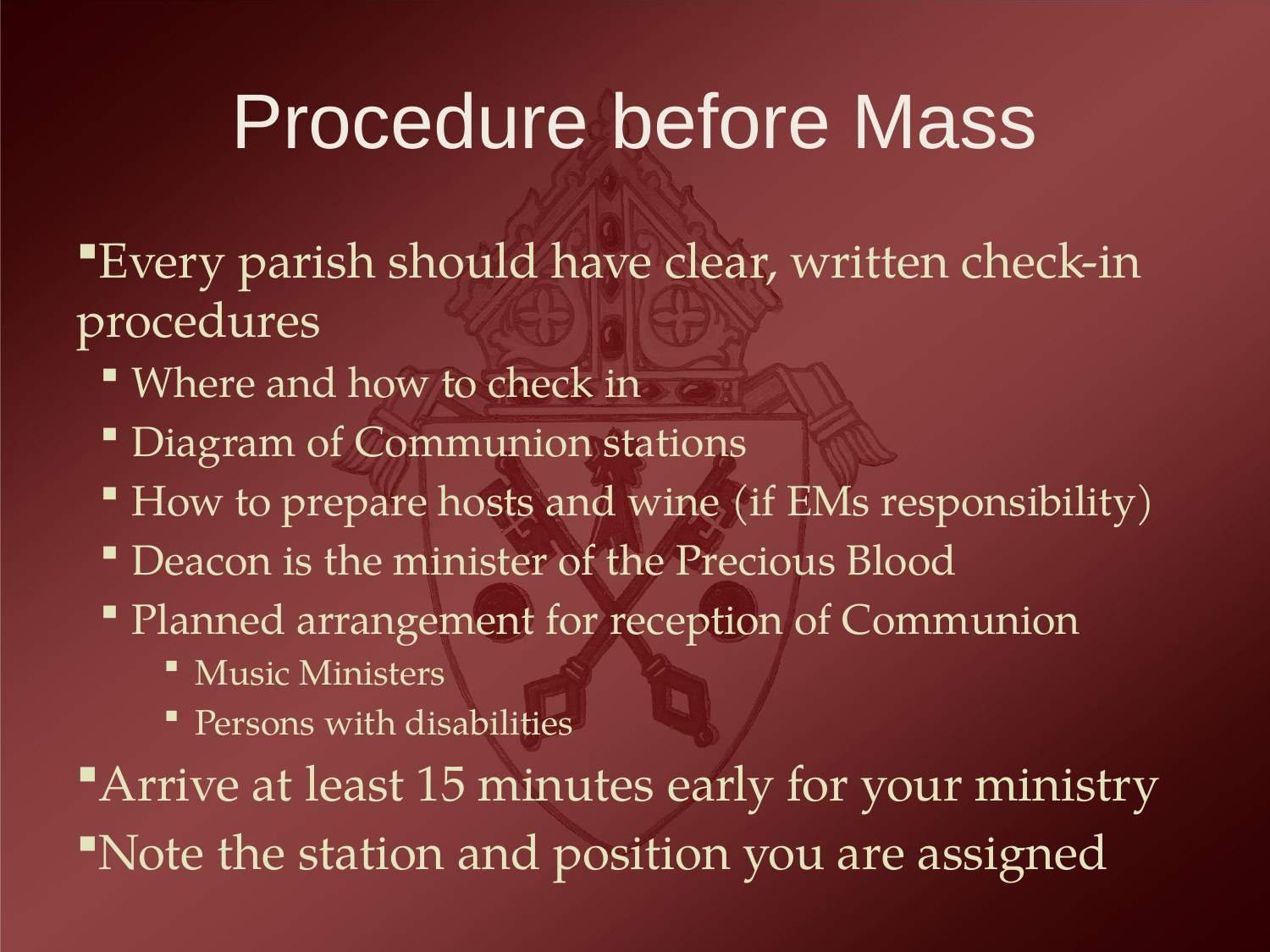

# Procedure before Mass
Every parish should have clear, written check-in procedures
Where and how to check in
Diagram of Communion stations
How to prepare hosts and wine (if EMs responsibility)
Deacon is the minister of the Precious Blood
Planned arrangement for reception of Communion
Music Ministers
Persons with disabilities
Arrive at least 15 minutes early for your ministry
Note the station and position you are assigned